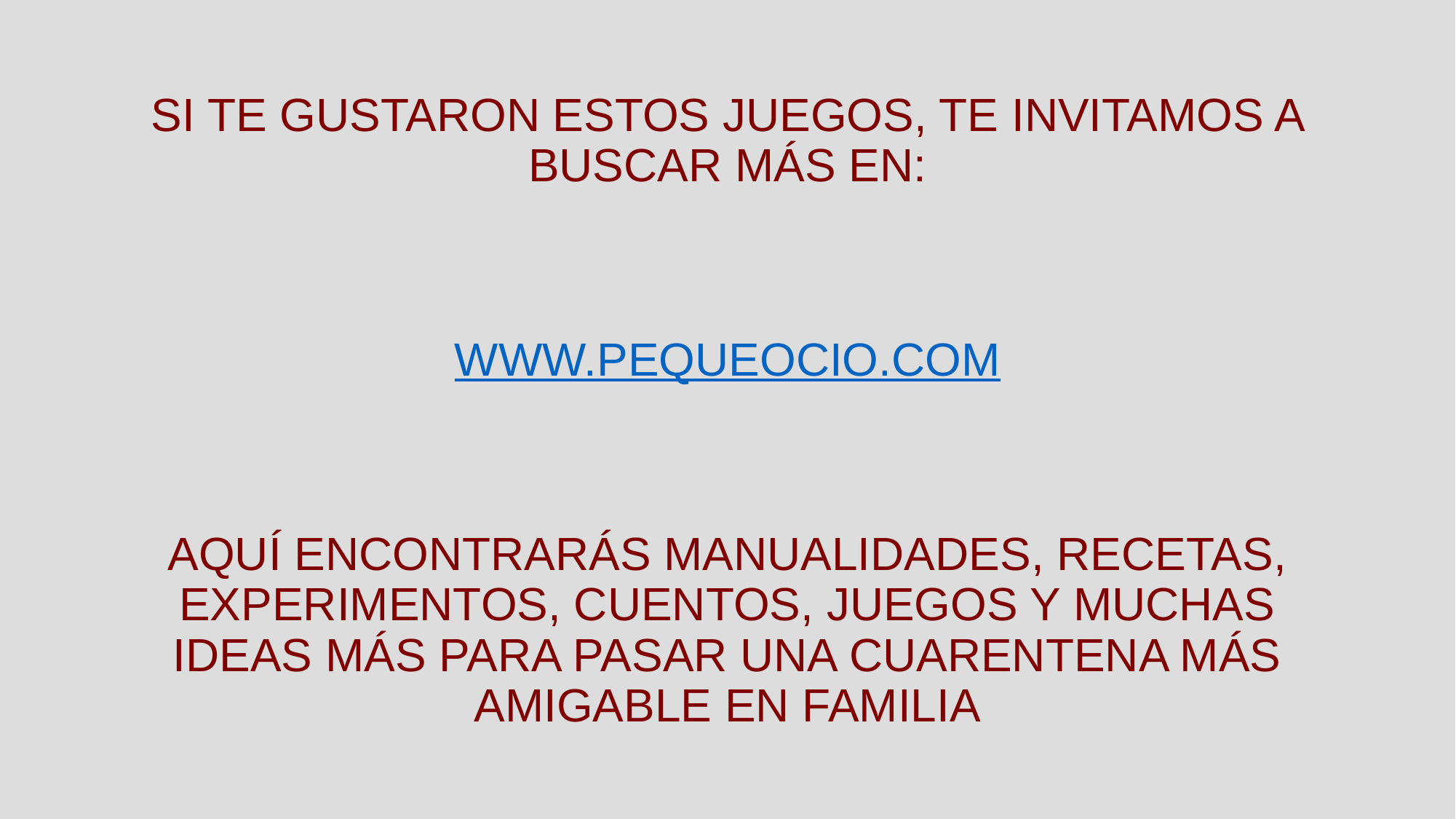

SI TE GUSTARON ESTOS JUEGOS, TE INVITAMOS A BUSCAR MÁS EN:

WWW.PEQUEOCIO.COM

AQUÍ ENCONTRARÁS MANUALIDADES, RECETAS, EXPERIMENTOS, CUENTOS, JUEGOS Y MUCHAS IDEAS MÁS PARA PASAR UNA CUARENTENA MÁS AMIGABLE EN FAMILIA